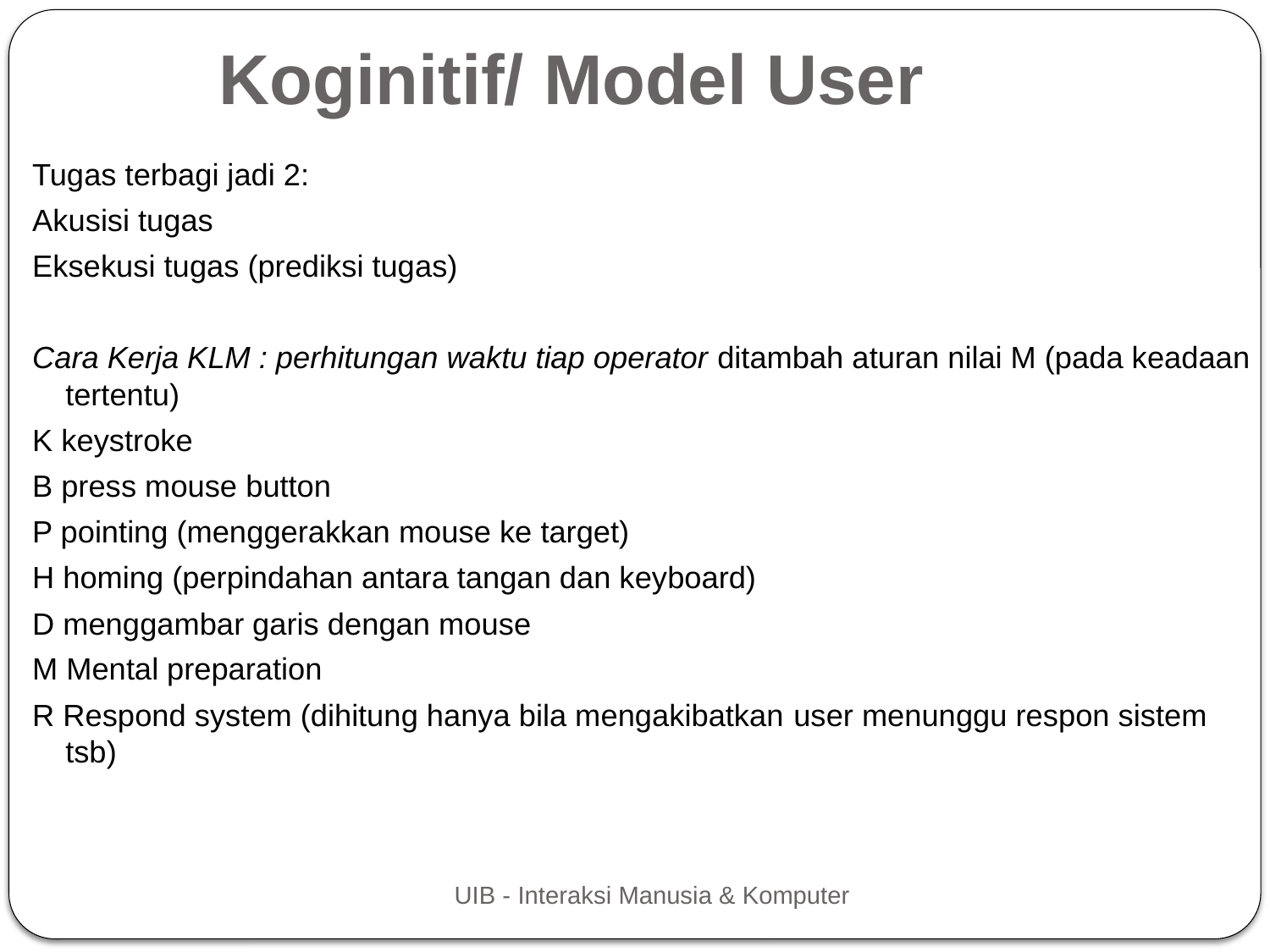

Koginitif/ Model User
Tugas terbagi jadi 2:
Akusisi tugas
Eksekusi tugas (prediksi tugas)

Cara Kerja KLM : perhitungan waktu tiap operator ditambah aturan nilai M (pada keadaan tertentu)
K keystroke
B press mouse button
P pointing (menggerakkan mouse ke target)
H homing (perpindahan antara tangan dan keyboard)
D menggambar garis dengan mouse
M Mental preparation
R Respond system (dihitung hanya bila mengakibatkan user menunggu respon sistem tsb)

UIB - Interaksi Manusia & Komputer